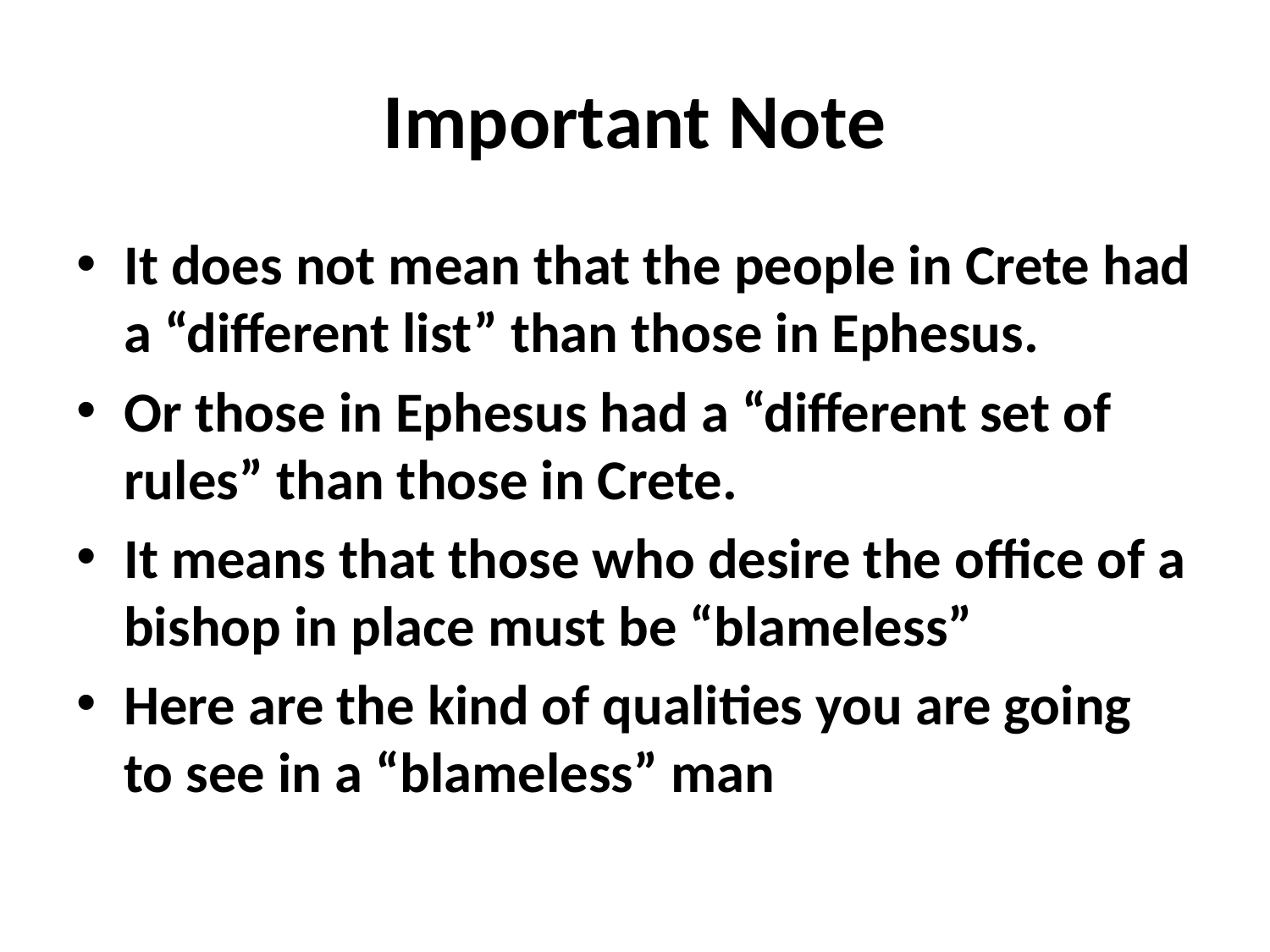

# Important Note
It does not mean that the people in Crete had a “different list” than those in Ephesus.
Or those in Ephesus had a “different set of rules” than those in Crete.
It means that those who desire the office of a bishop in place must be “blameless”
Here are the kind of qualities you are going to see in a “blameless” man